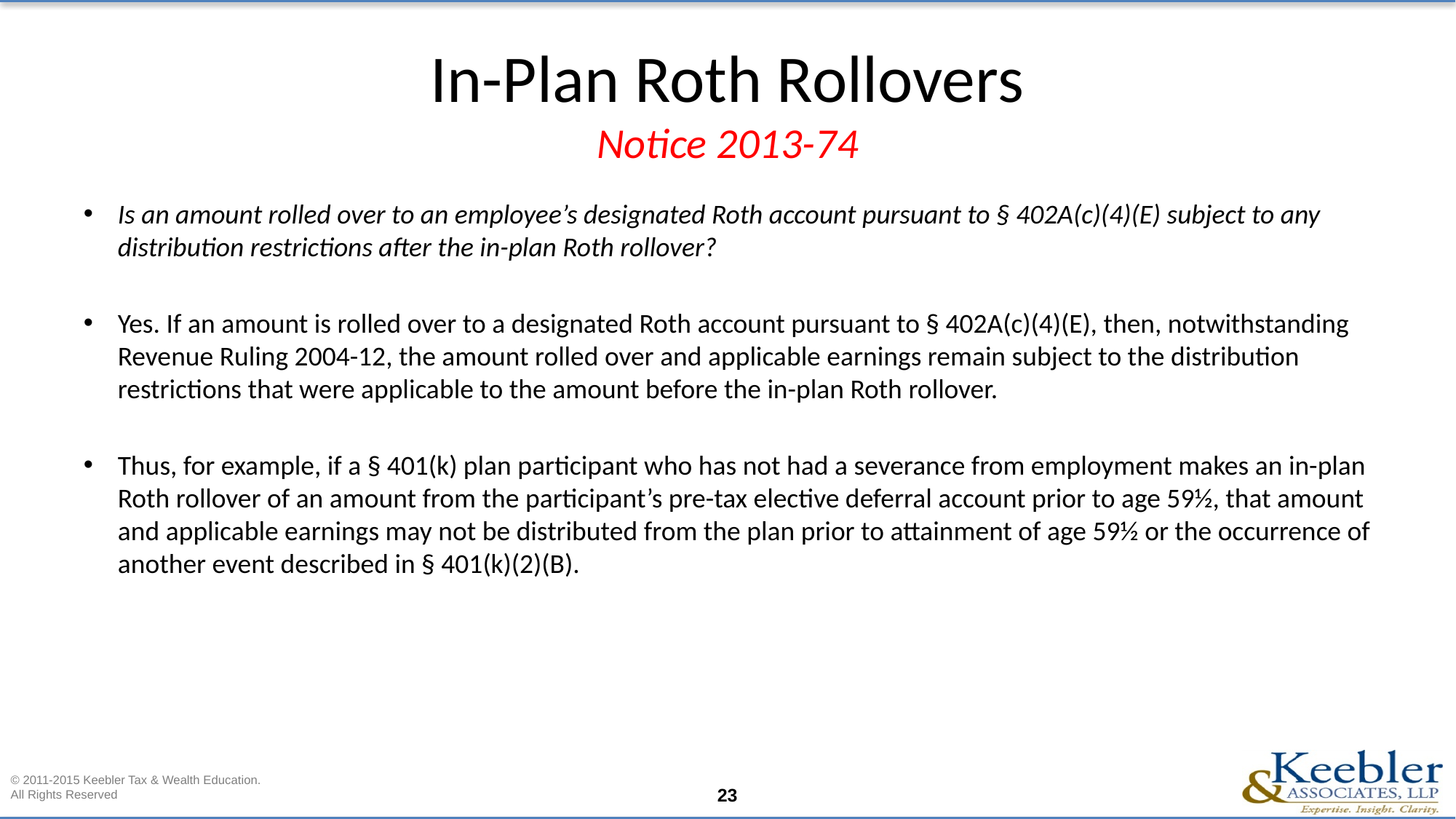

# In-Plan Roth Rollovers Notice 2013-74
Is an amount rolled over to an employee’s designated Roth account pursuant to § 402A(c)(4)(E) subject to any distribution restrictions after the in-plan Roth rollover?

Yes. If an amount is rolled over to a designated Roth account pursuant to § 402A(c)(4)(E), then, notwithstanding Revenue Ruling 2004-12, the amount rolled over and applicable earnings remain subject to the distribution restrictions that were applicable to the amount before the in-plan Roth rollover.

Thus, for example, if a § 401(k) plan participant who has not had a severance from employment makes an in-plan Roth rollover of an amount from the participant’s pre-tax elective deferral account prior to age 59½, that amount and applicable earnings may not be distributed from the plan prior to attainment of age 59½ or the occurrence of another event described in § 401(k)(2)(B).